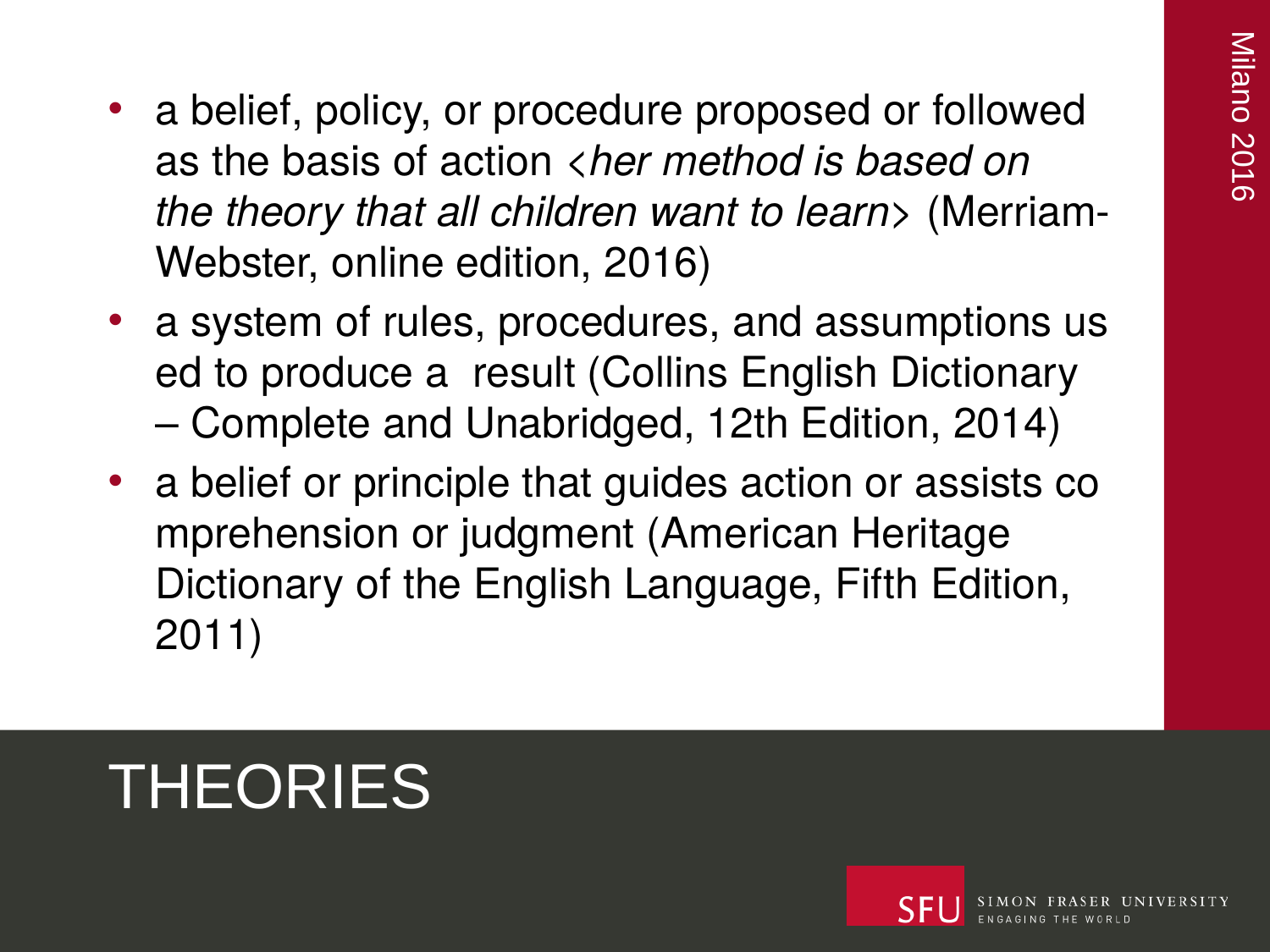

a belief, policy, or procedure proposed or followed as the basis of action <her method is based on the theory that all children want to learn> (Merriam-Webster, online edition, 2016)
a system of rules, procedures, and assumptions used to produce a  result (Collins English Dictionary – Complete and Unabridged, 12th Edition, 2014)
a belief or principle that guides action or assists comprehension or judgment (American Heritage Dictionary of the English Language, Fifth Edition, 2011)
# THEORIES